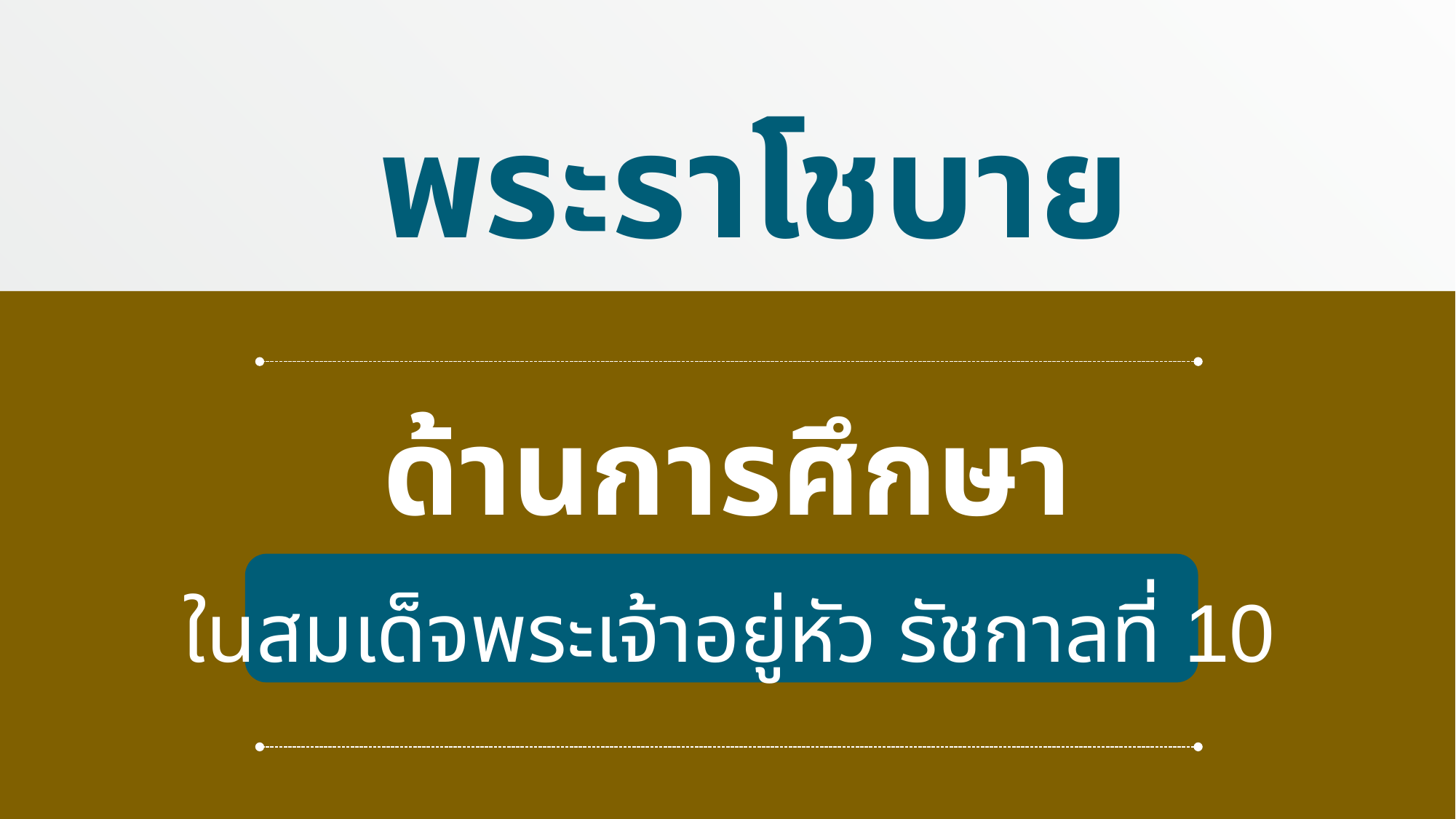

พระราโชบาย

ด้านการศึกษา

ในสมเด็จพระเจ้าอยู่หัว รัชกาลที่ 10